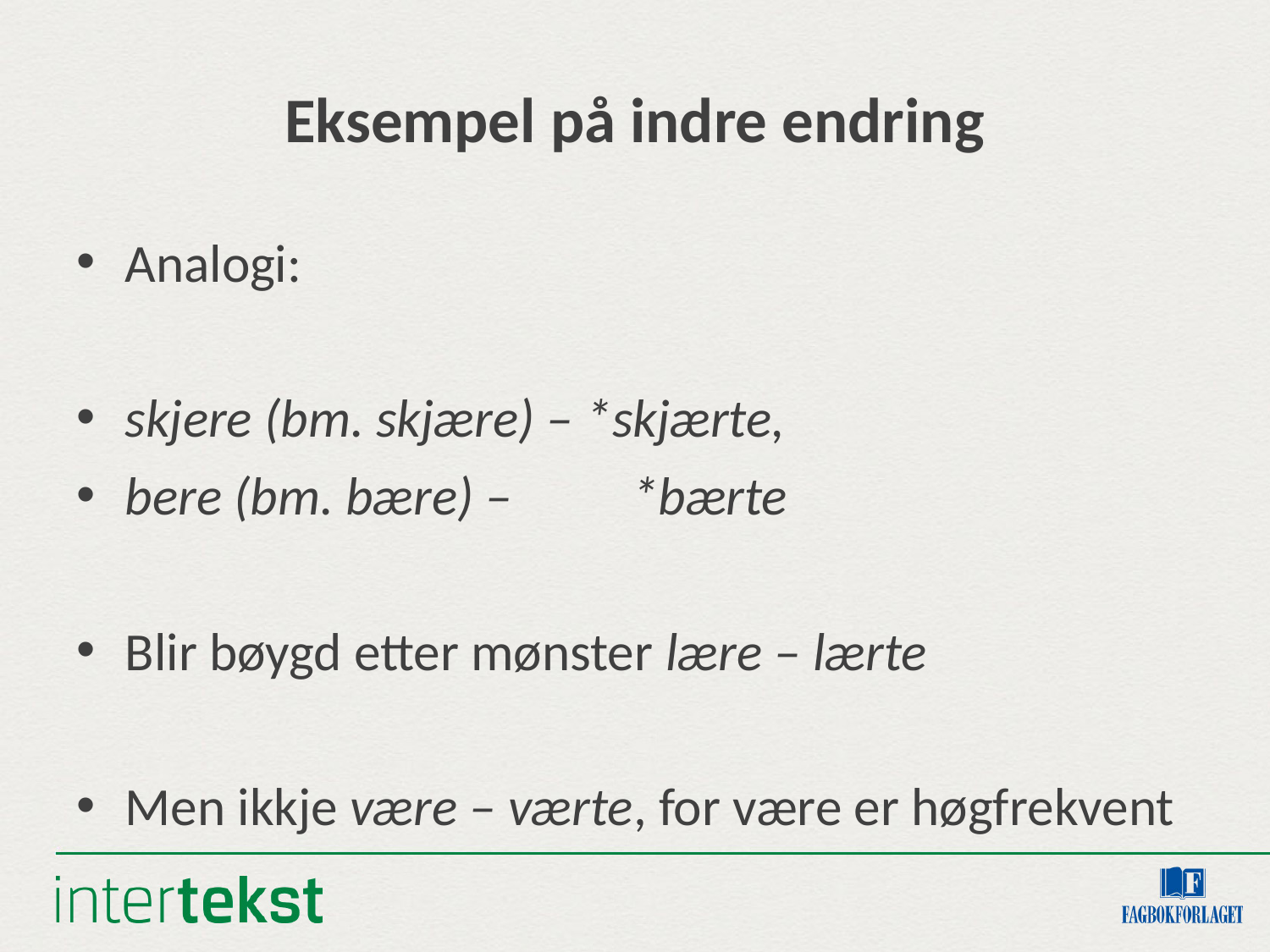

# Eksempel på indre endring
Analogi:

skjere (bm. skjære) – *skjærte,
bere (bm. bære) – 	  *bærte

Blir bøygd etter mønster lære – lærte

Men ikkje være – værte, for være er høgfrekvent